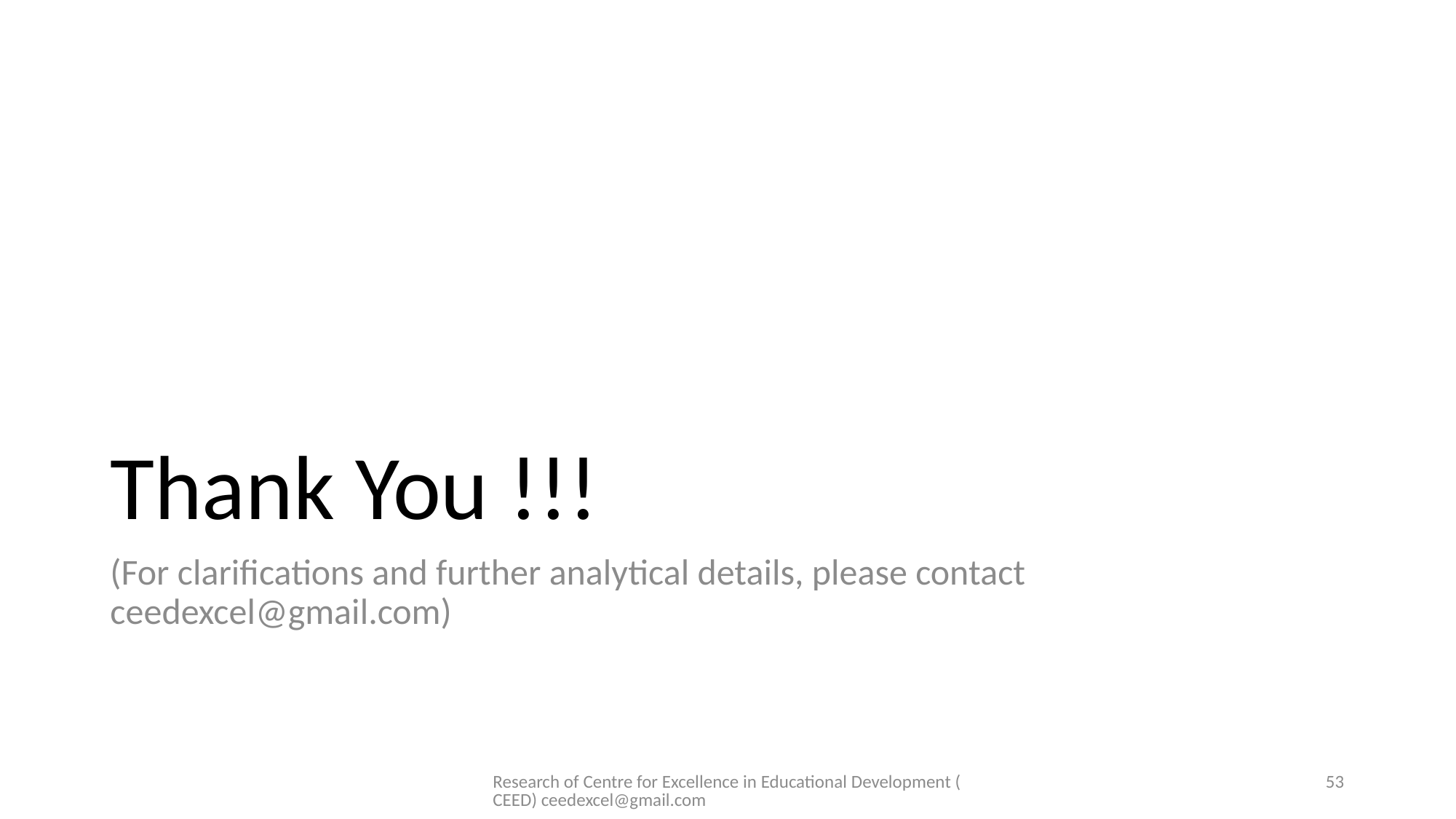

# Thank You !!!
(For clarifications and further analytical details, please contact ceedexcel@gmail.com)
Research of Centre for Excellence in Educational Development (CEED) ceedexcel@gmail.com
53